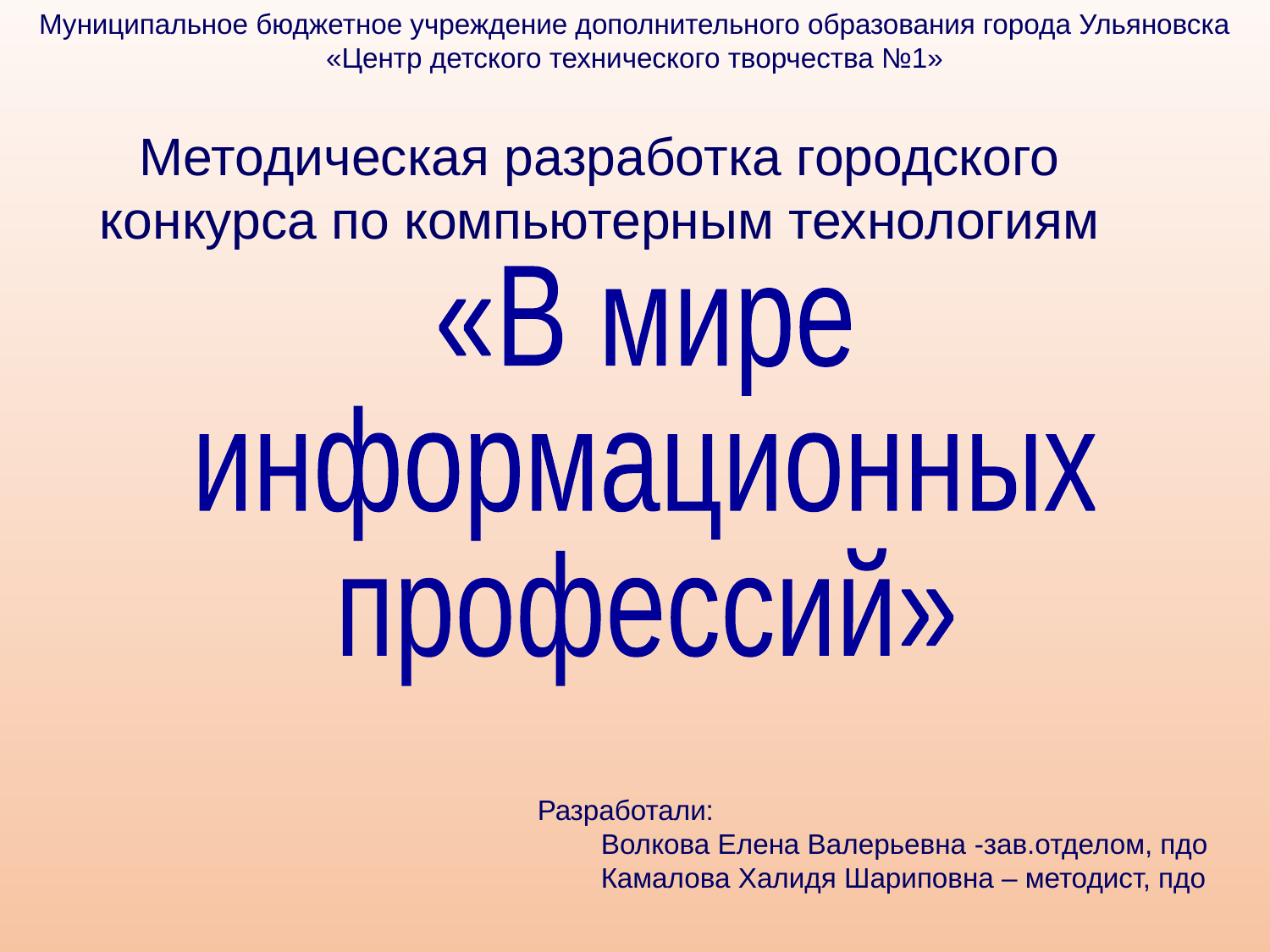

Муниципальное бюджетное учреждение дополнительного образования города Ульяновска «Центр детского технического творчества №1»
Методическая разработка городского конкурса по компьютерным технологиям
«В мире
информационных
профессий»
Разработали:
Волкова Елена Валерьевна -зав.отделом, пдо
Камалова Халидя Шариповна – методист, пдо